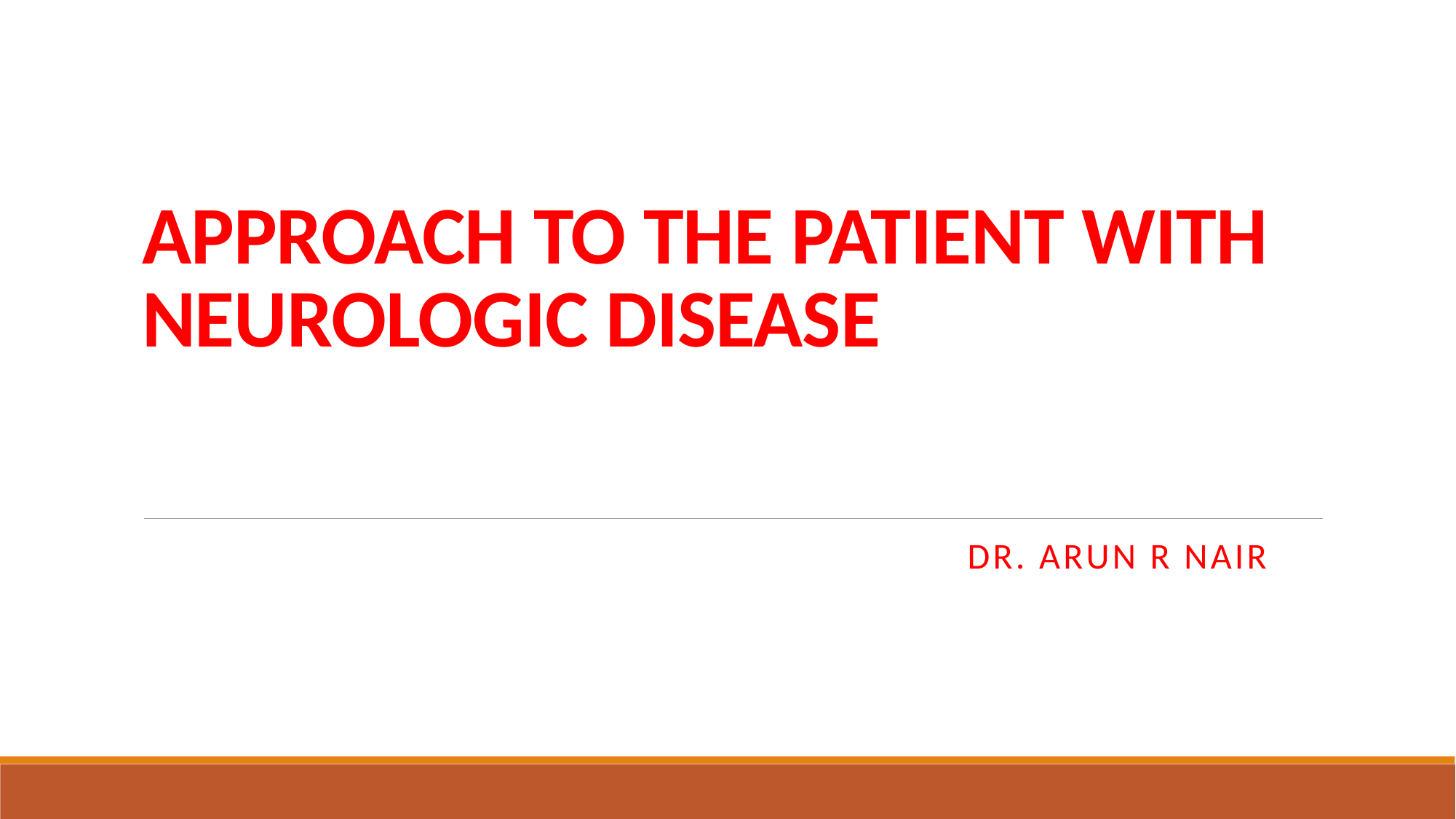

# APPROACH TO THE PATIENT WITH NEUROLOGIC DISEASE
Dr. Arun R Nair